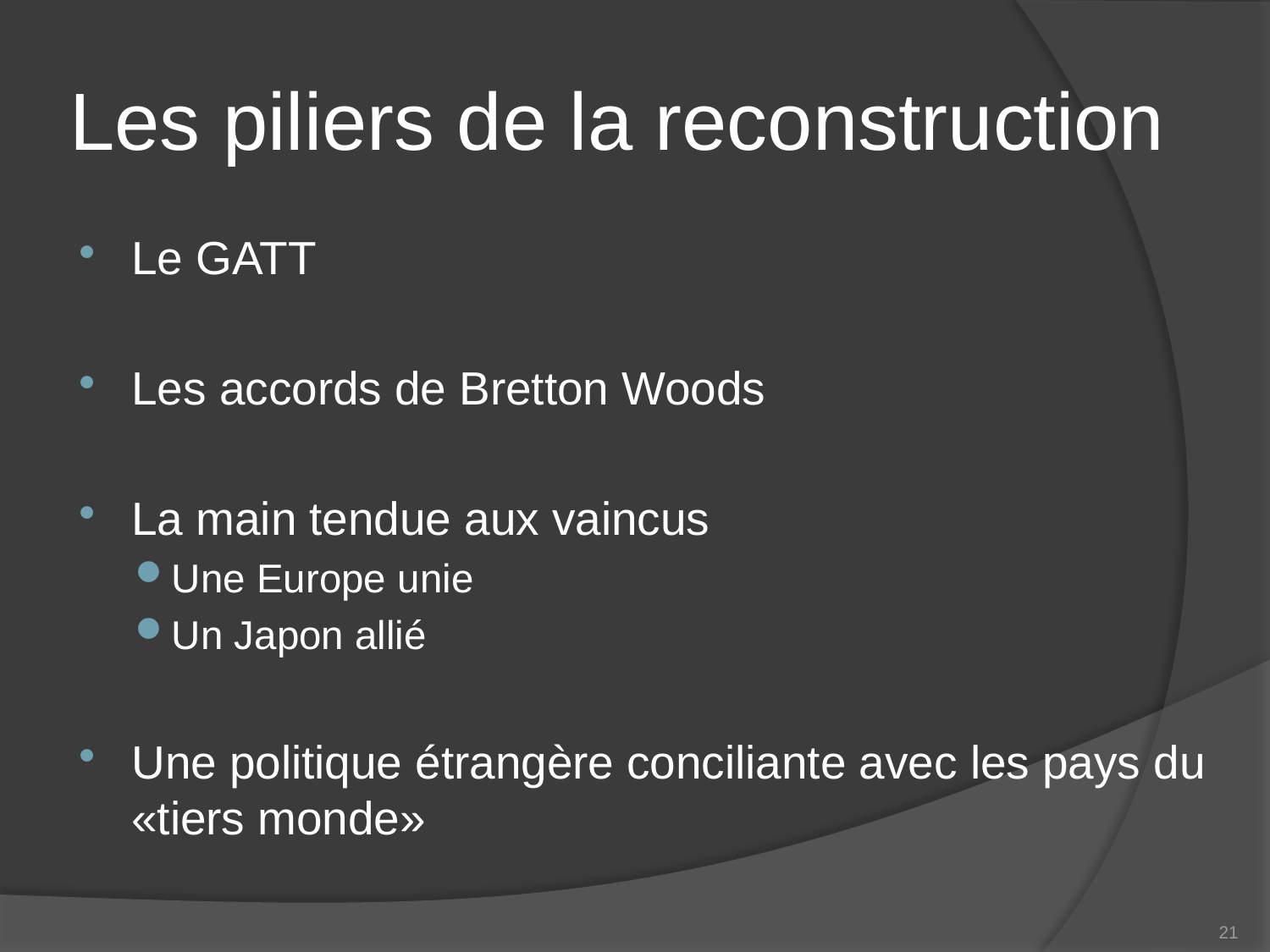

# Les piliers de la reconstruction
Le GATT

Les accords de Bretton Woods

La main tendue aux vaincus
Une Europe unie
Un Japon allié

Une politique étrangère conciliante avec les pays du «tiers monde»
21